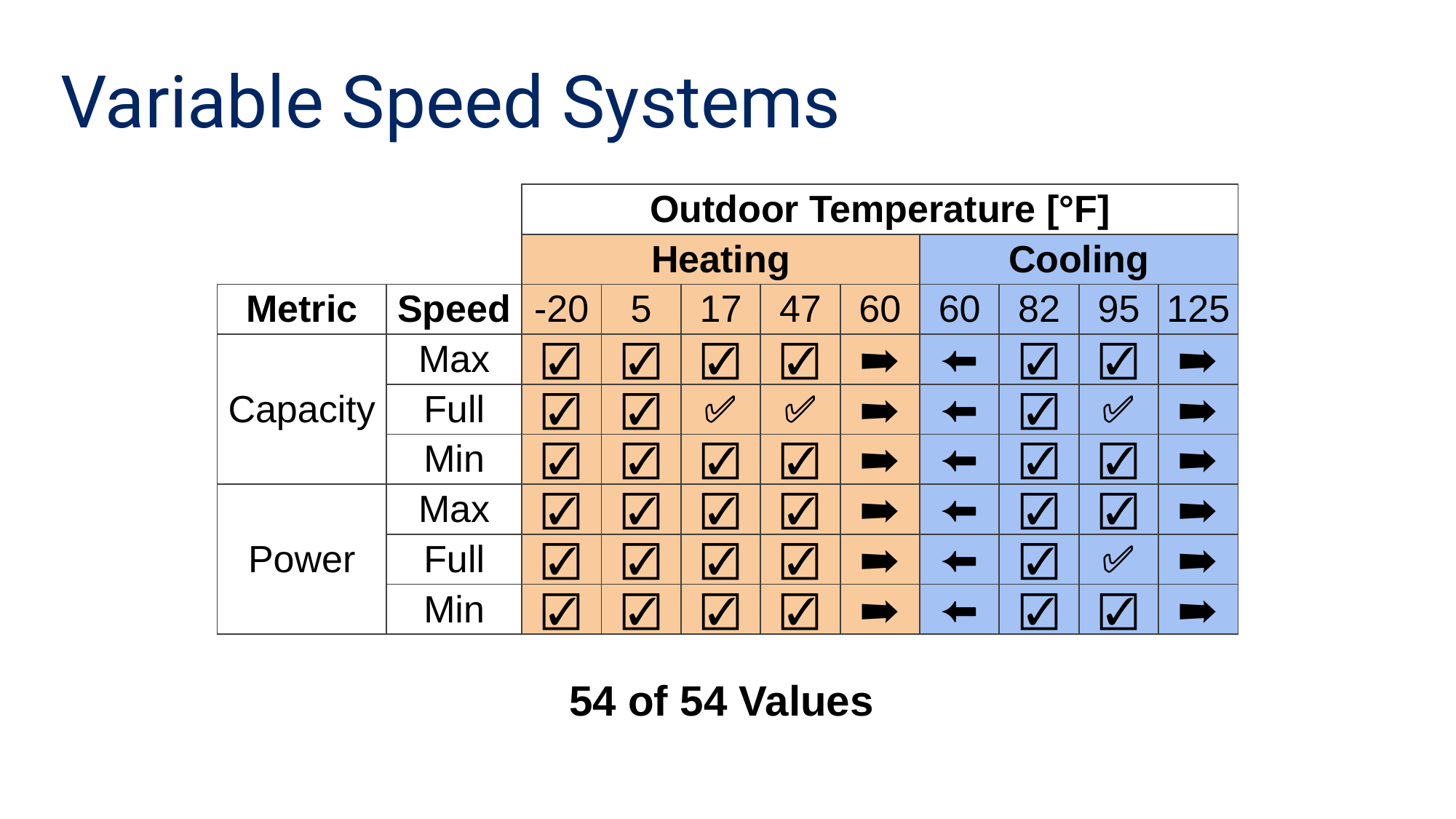

Variable Speed Systems
|  |  | Outdoor Temperature [°F] |  |  |  |  |  |  |  |  |
| --- | --- | --- | --- | --- | --- | --- | --- | --- | --- | --- |
|  |  | Heating |  |  |  |  | Cooling |  |  |  |
| Metric | Speed | -20 | 5 | 17 | 47 | 60 | 60 | 82 | 95 | 125 |
| Capacity | Max | ☑️ | ☑️ | ☑️ | ☑️ | ➡️ | ⬅️ | ☑️ | ☑️ | ➡️ |
|  | Full | ☑️ | ☑️ | ✅ | ✅ | ➡️ | ⬅️ | ☑️ | ✅ | ➡️ |
|  | Min | ☑️ | ☑️ | ☑️ | ☑️ | ➡️ | ⬅️ | ☑️ | ☑️ | ➡️ |
| Power | Max | ☑️ | ☑️ | ☑️ | ☑️ | ➡️ | ⬅️ | ☑️ | ☑️ | ➡️ |
|  | Full | ☑️ | ☑️ | ☑️ | ☑️ | ➡️ | ⬅️ | ☑️ | ✅ | ➡️ |
|  | Min | ☑️ | ☑️ | ☑️ | ☑️ | ➡️ | ⬅️ | ☑️ | ☑️ | ➡️ |
54 of 54 Values